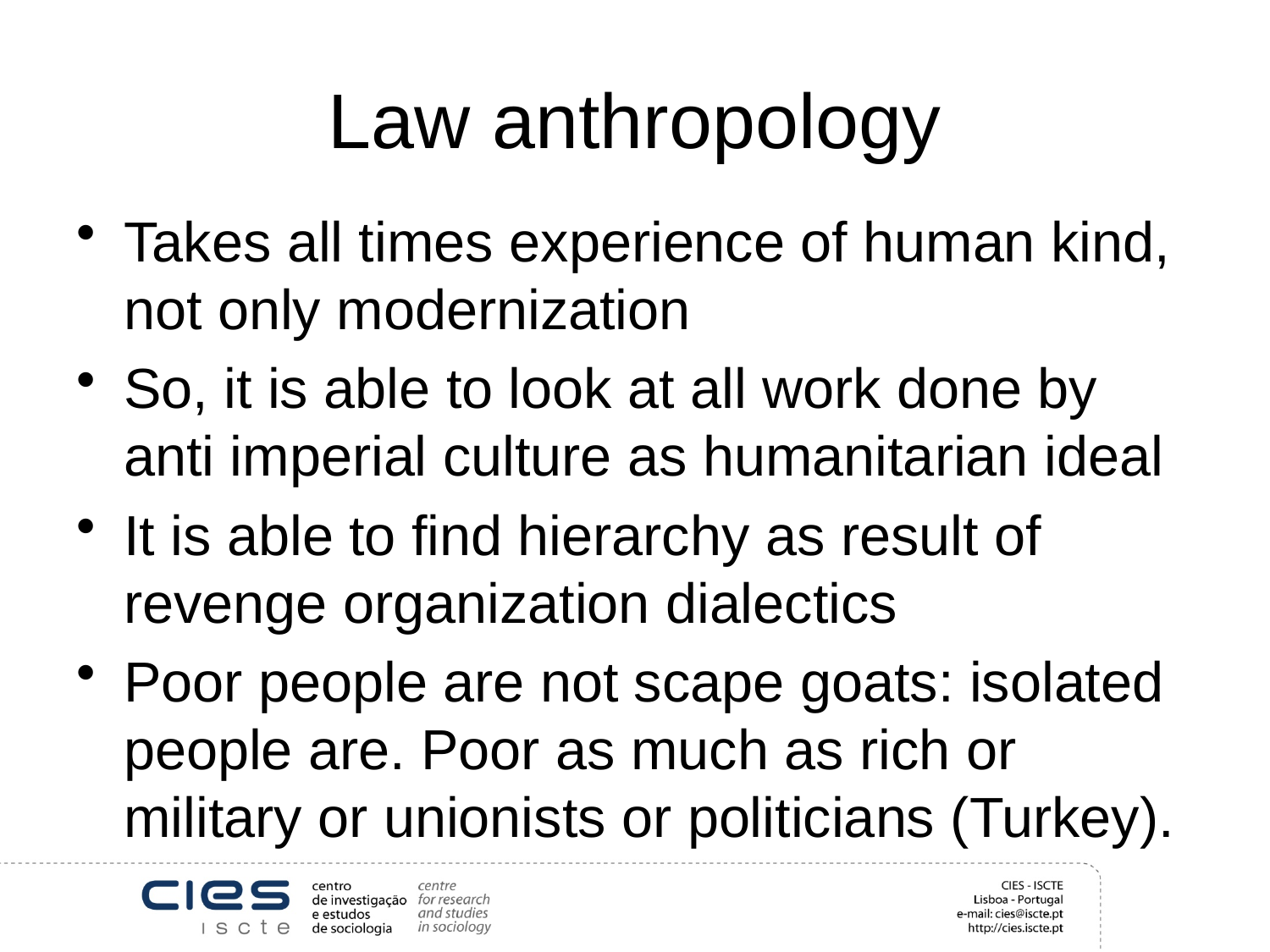

# Law anthropology
Takes all times experience of human kind, not only modernization
So, it is able to look at all work done by anti imperial culture as humanitarian ideal
It is able to find hierarchy as result of revenge organization dialectics
Poor people are not scape goats: isolated people are. Poor as much as rich or military or unionists or politicians (Turkey).